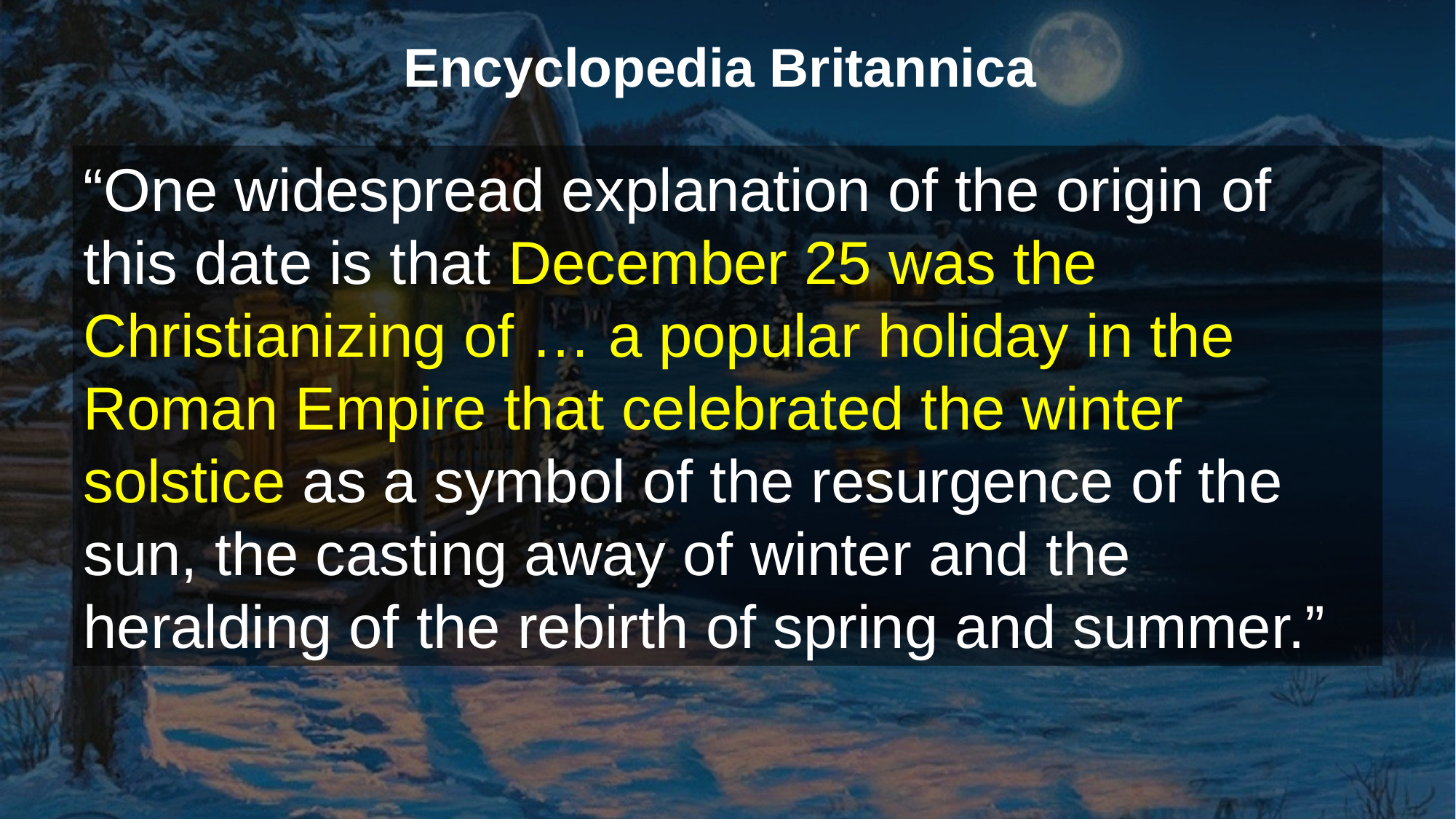

Encyclopedia Britannica
“One widespread explanation of the origin of this date is that December 25 was the Christianizing of … a popular holiday in the Roman Empire that celebrated the winter solstice as a symbol of the resurgence of the sun, the casting away of winter and the heralding of the rebirth of spring and summer.”